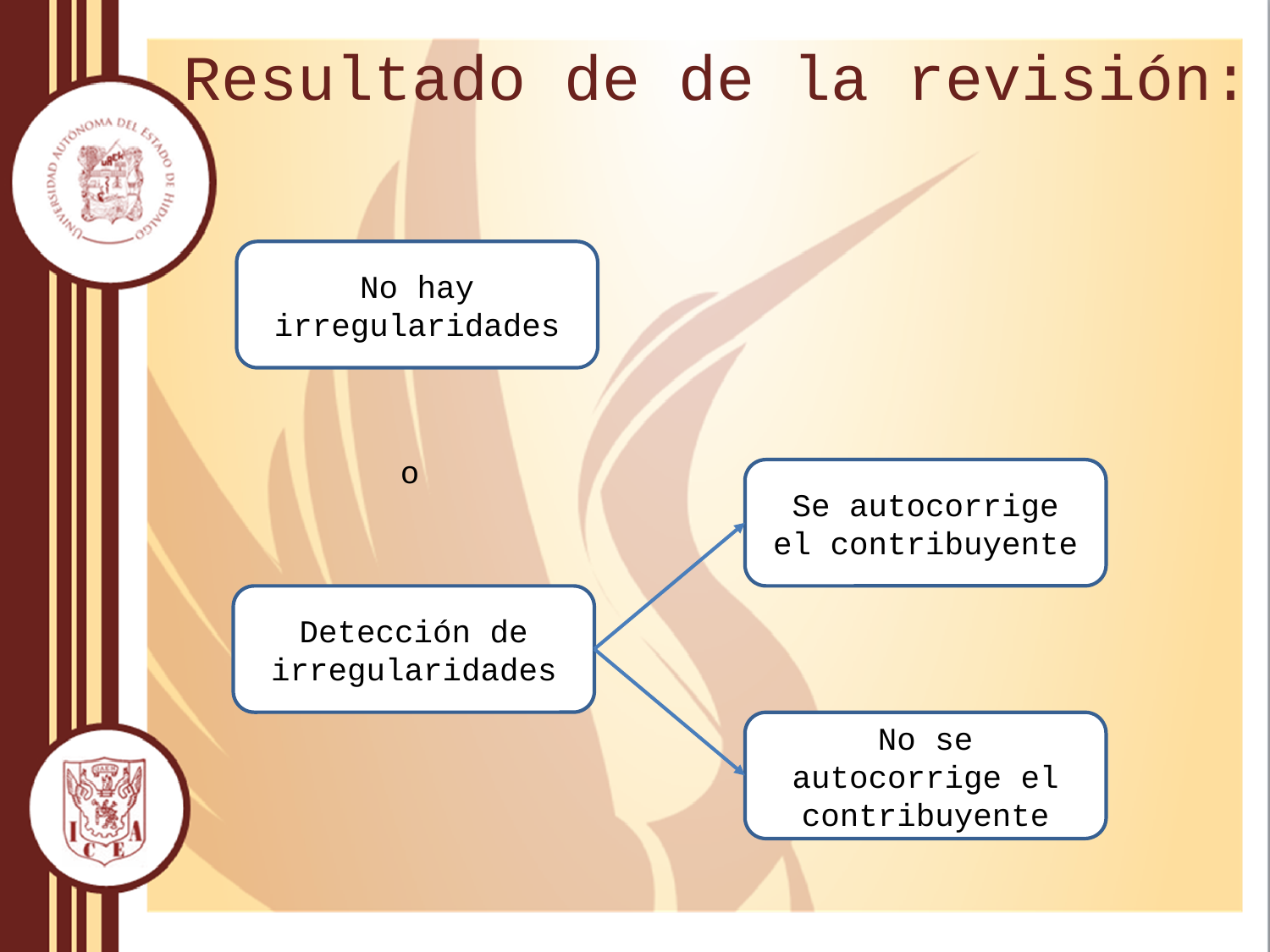

# Resultado de de la revisión:
No hay irregularidades
o
Se autocorrige el contribuyente
Detección de irregularidades
No se autocorrige el contribuyente